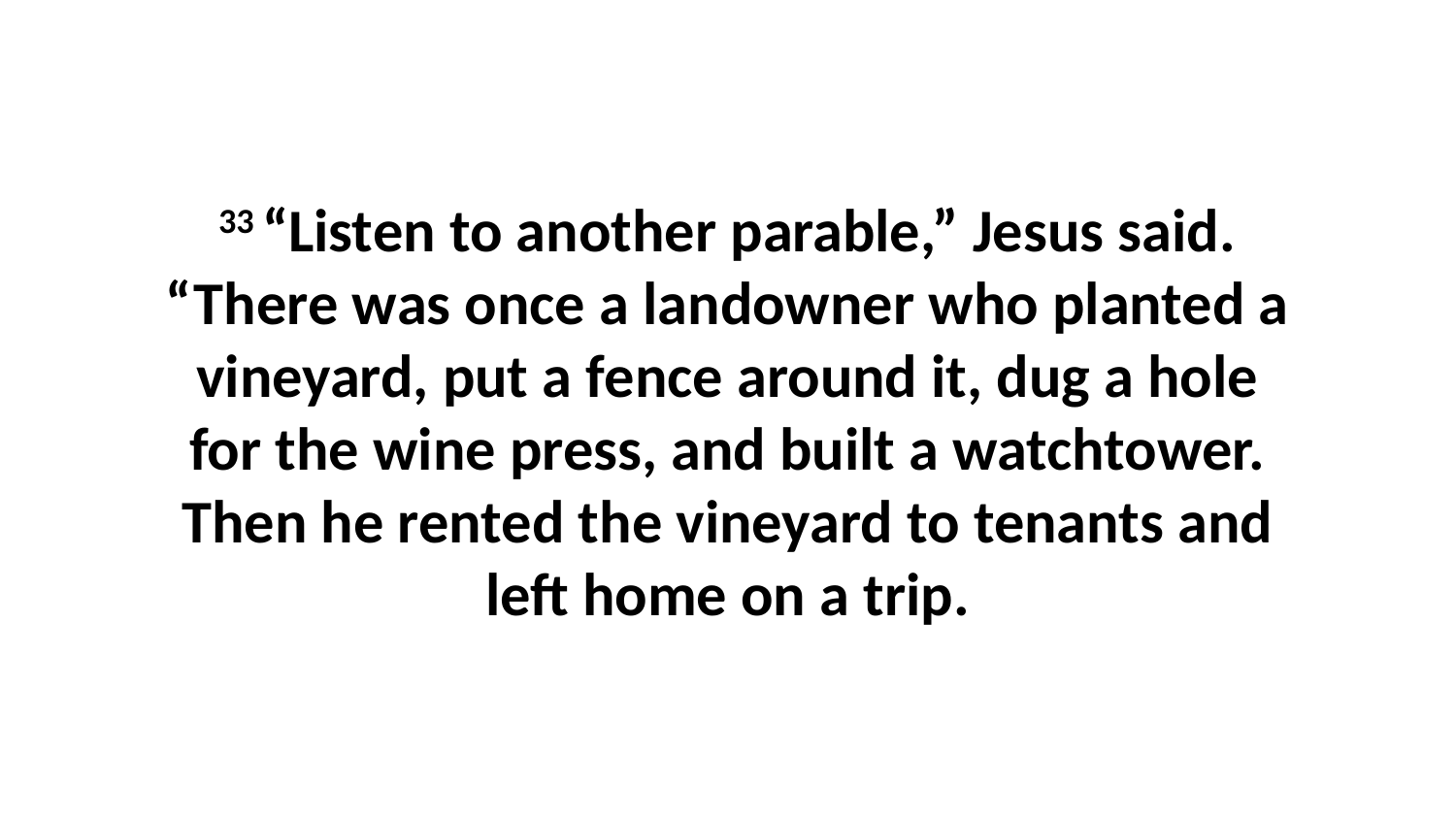

33 “Listen to another parable,” Jesus said. “There was once a landowner who planted a vineyard, put a fence around it, dug a hole for the wine press, and built a watchtower. Then he rented the vineyard to tenants and left home on a trip.